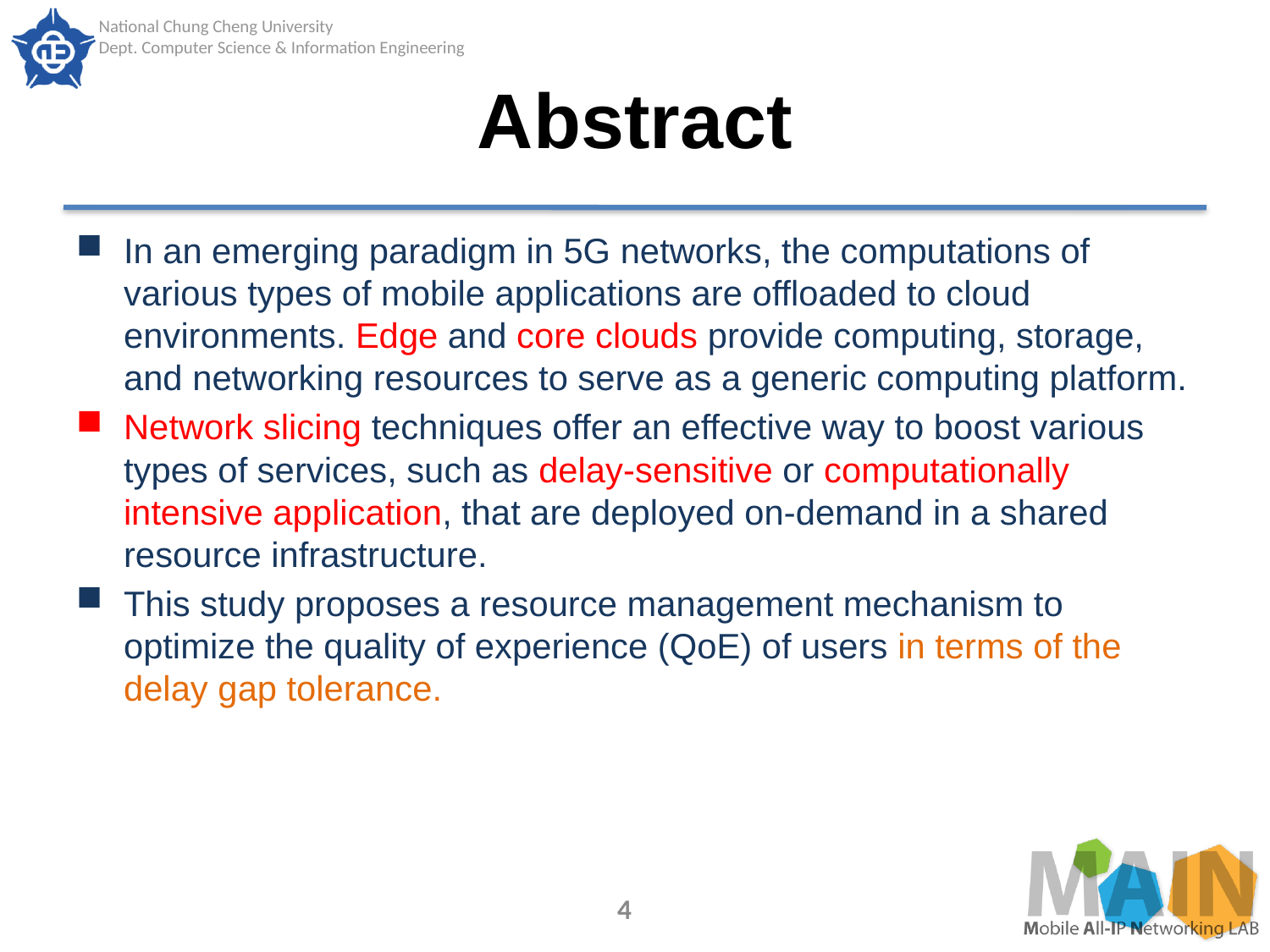

# Abstract
In an emerging paradigm in 5G networks, the computations of various types of mobile applications are offloaded to cloud environments. Edge and core clouds provide computing, storage, and networking resources to serve as a generic computing platform.
Network slicing techniques offer an effective way to boost various types of services, such as delay-sensitive or computationally intensive application, that are deployed on-demand in a shared resource infrastructure.
This study proposes a resource management mechanism to optimize the quality of experience (QoE) of users in terms of the delay gap tolerance.
4